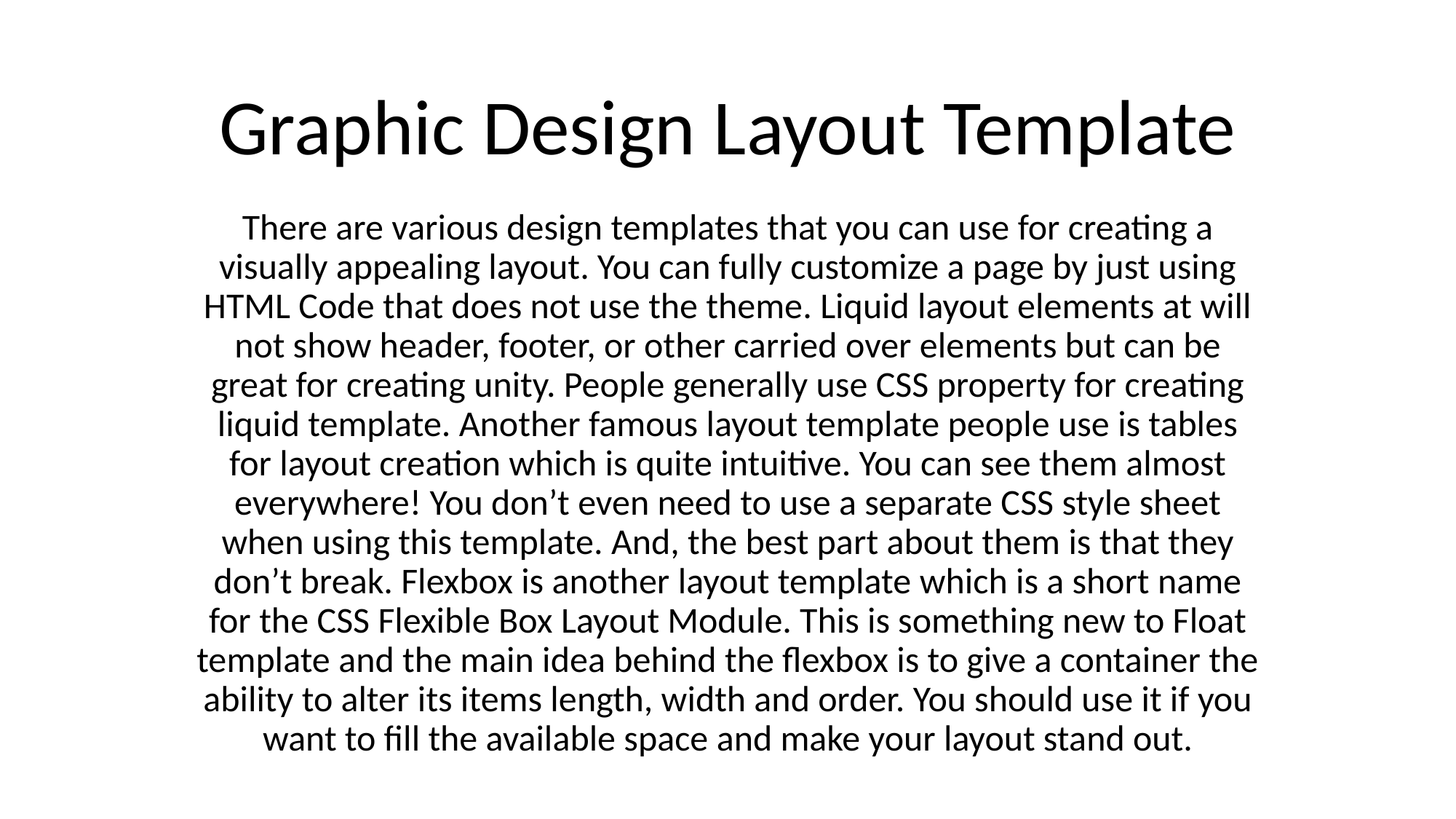

# Graphic Design Layout Template
There are various design templates that you can use for creating a visually appealing layout. You can fully customize a page by just using HTML Code that does not use the theme. Liquid layout elements at will not show header, footer, or other carried over elements but can be great for creating unity. People generally use CSS property for creating liquid template. Another famous layout template people use is tables for layout creation which is quite intuitive. You can see them almost everywhere! You don’t even need to use a separate CSS style sheet when using this template. And, the best part about them is that they don’t break. Flexbox is another layout template which is a short name for the CSS Flexible Box Layout Module. This is something new to Float template and the main idea behind the flexbox is to give a container the ability to alter its items length, width and order. You should use it if you want to fill the available space and make your layout stand out.